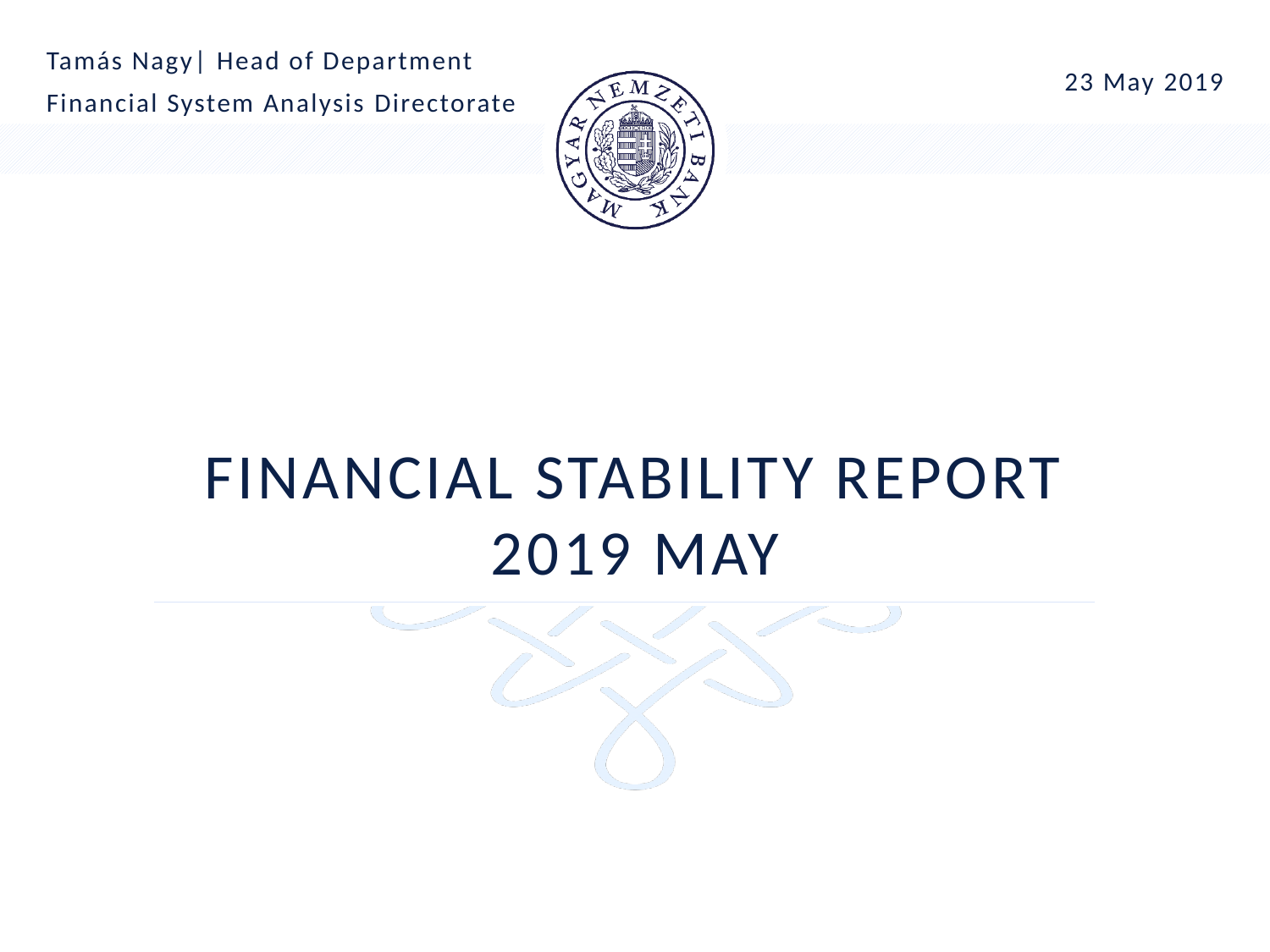

Tamás Nagy| Head of Department
Financial System Analysis Directorate
23 May 2019
# Financial stability report 2019 May